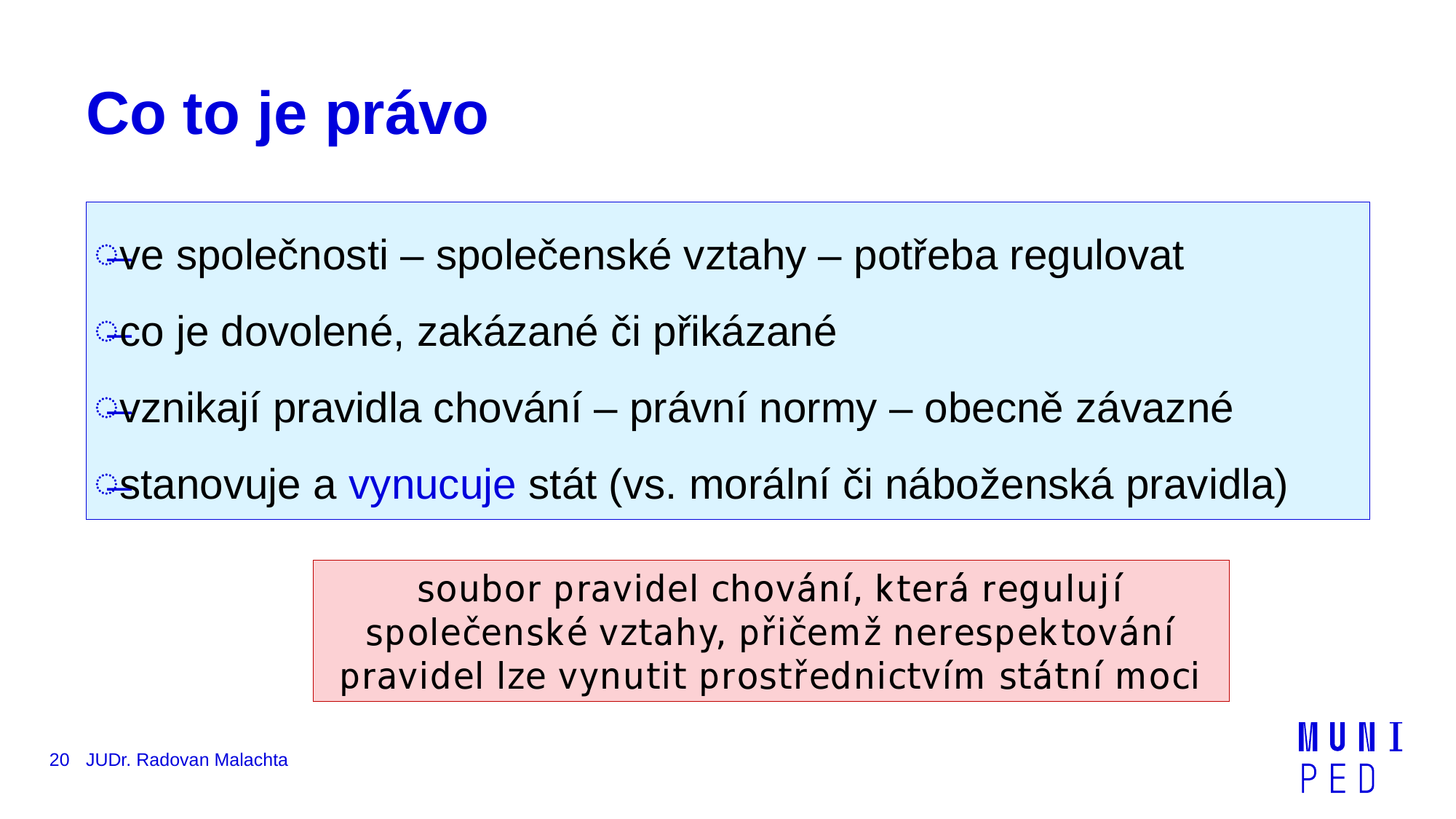

# Co to je právo
ve společnosti – společenské vztahy – potřeba regulovat
co je dovolené, zakázané či přikázané
vznikají pravidla chování – právní normy – obecně závazné
stanovuje a vynucuje stát (vs. morální či náboženská pravidla)
soubor pravidel chování, která regulují společenské vztahy, přičemž nerespektování pravidel lze vynutit prostřednictvím státní moci
20
JUDr. Radovan Malachta